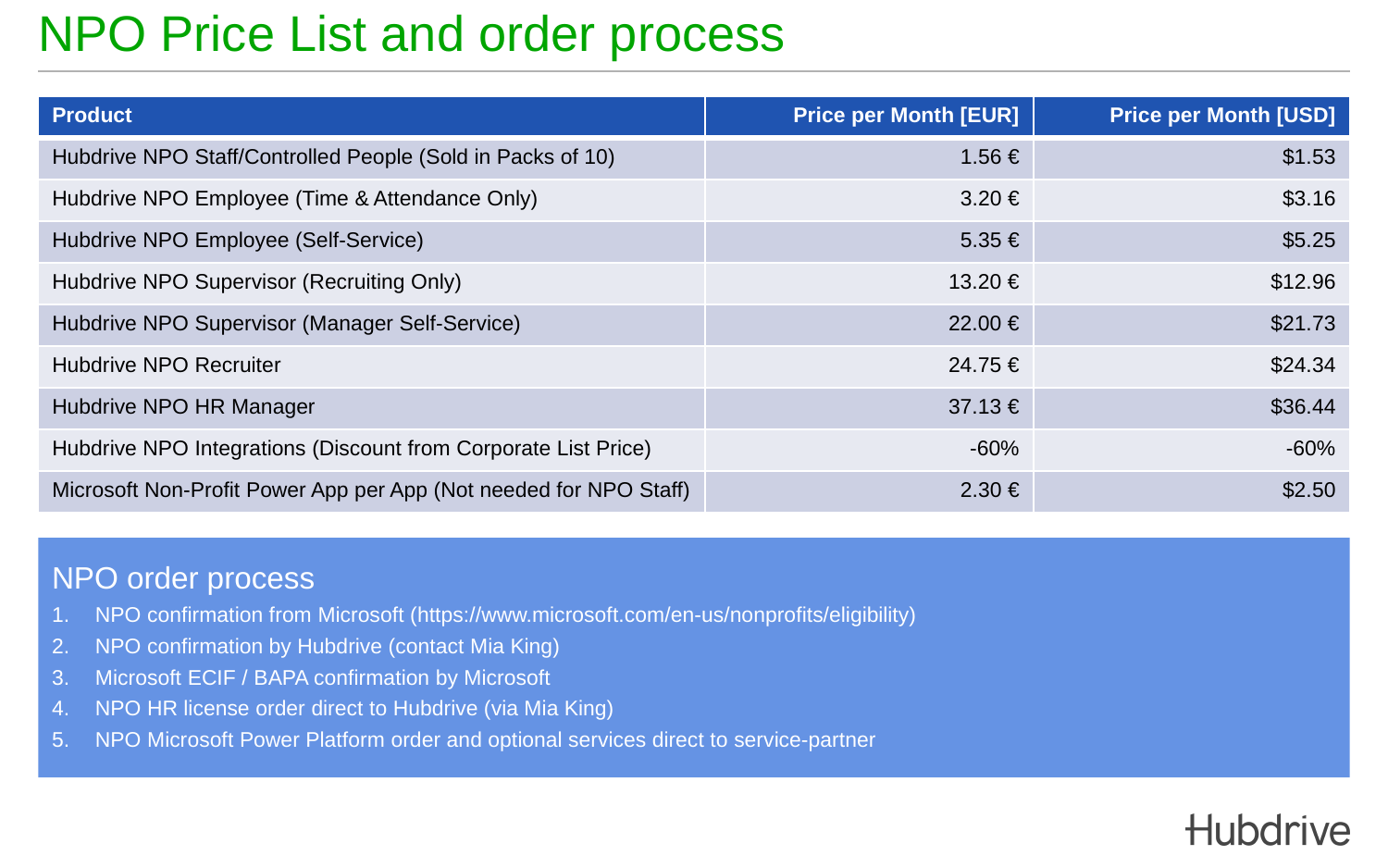

# NPO Price List and order process
| Product | Price per Month [EUR] | Price per Month [USD] |
| --- | --- | --- |
| Hubdrive NPO Staff/Controlled People (Sold in Packs of 10) | 1.56 € | $1.53 |
| Hubdrive NPO Employee (Time & Attendance Only) | 3.20 € | $3.16 |
| Hubdrive NPO Employee (Self-Service) | 5.35 € | $5.25 |
| Hubdrive NPO Supervisor (Recruiting Only) | 13.20 € | $12.96 |
| Hubdrive NPO Supervisor (Manager Self-Service) | 22.00 € | $21.73 |
| Hubdrive NPO Recruiter | 24.75 € | $24.34 |
| Hubdrive NPO HR Manager | 37.13 € | $36.44 |
| Hubdrive NPO Integrations (Discount from Corporate List Price) | -60% | -60% |
| Microsoft Non-Profit Power App per App (Not needed for NPO Staff) | 2.30 € | $2.50 |
NPO order process
NPO confirmation from Microsoft (https://www.microsoft.com/en-us/nonprofits/eligibility)
NPO confirmation by Hubdrive (contact Mia King)
Microsoft ECIF / BAPA confirmation by Microsoft
NPO HR license order direct to Hubdrive (via Mia King)
NPO Microsoft Power Platform order and optional services direct to service-partner